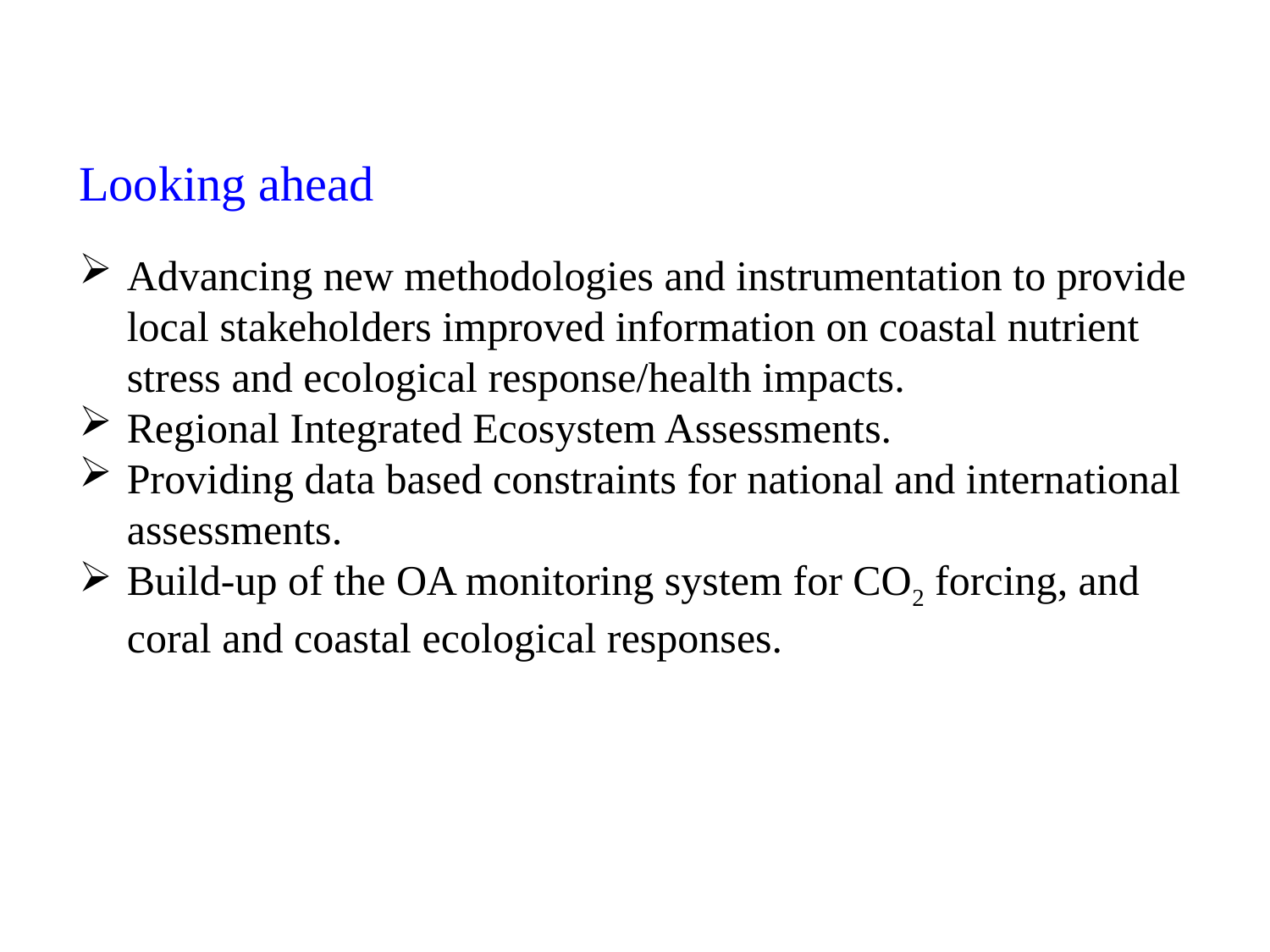

Looking ahead

Advancing new methodologies and instrumentation to provide local stakeholders improved information on coastal nutrient stress and ecological response/health impacts.
Regional Integrated Ecosystem Assessments.
Providing data based constraints for national and international assessments.
Build-up of the OA monitoring system for CO2 forcing, and coral and coastal ecological responses.